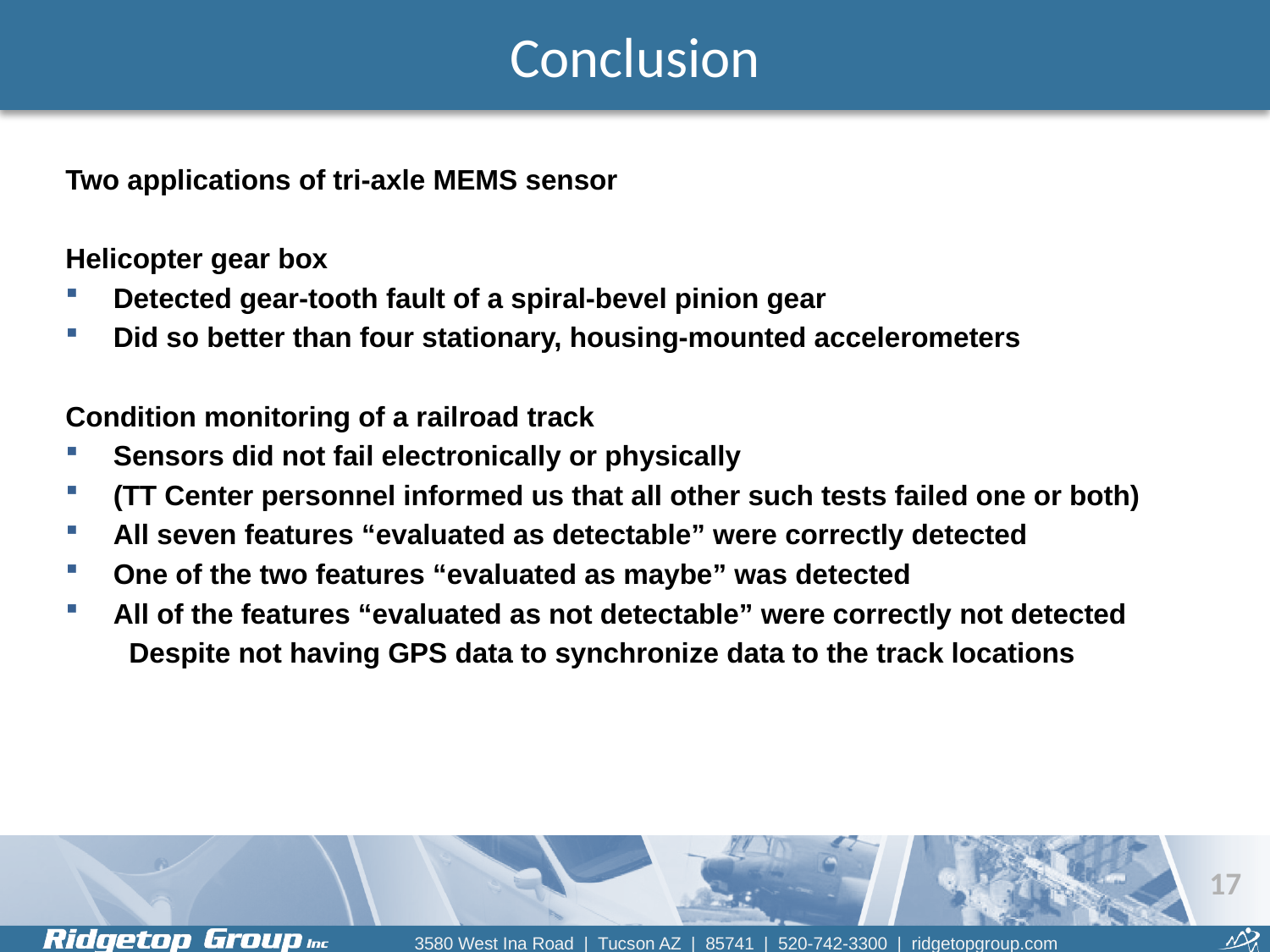

# Conclusion
Two applications of tri-axle MEMS sensor

Helicopter gear box
Detected gear-tooth fault of a spiral-bevel pinion gear
Did so better than four stationary, housing-mounted accelerometers

Condition monitoring of a railroad track
Sensors did not fail electronically or physically
(TT Center personnel informed us that all other such tests failed one or both)
All seven features “evaluated as detectable” were correctly detected
One of the two features “evaluated as maybe” was detected
All of the features “evaluated as not detectable” were correctly not detected
Despite not having GPS data to synchronize data to the track locations

17